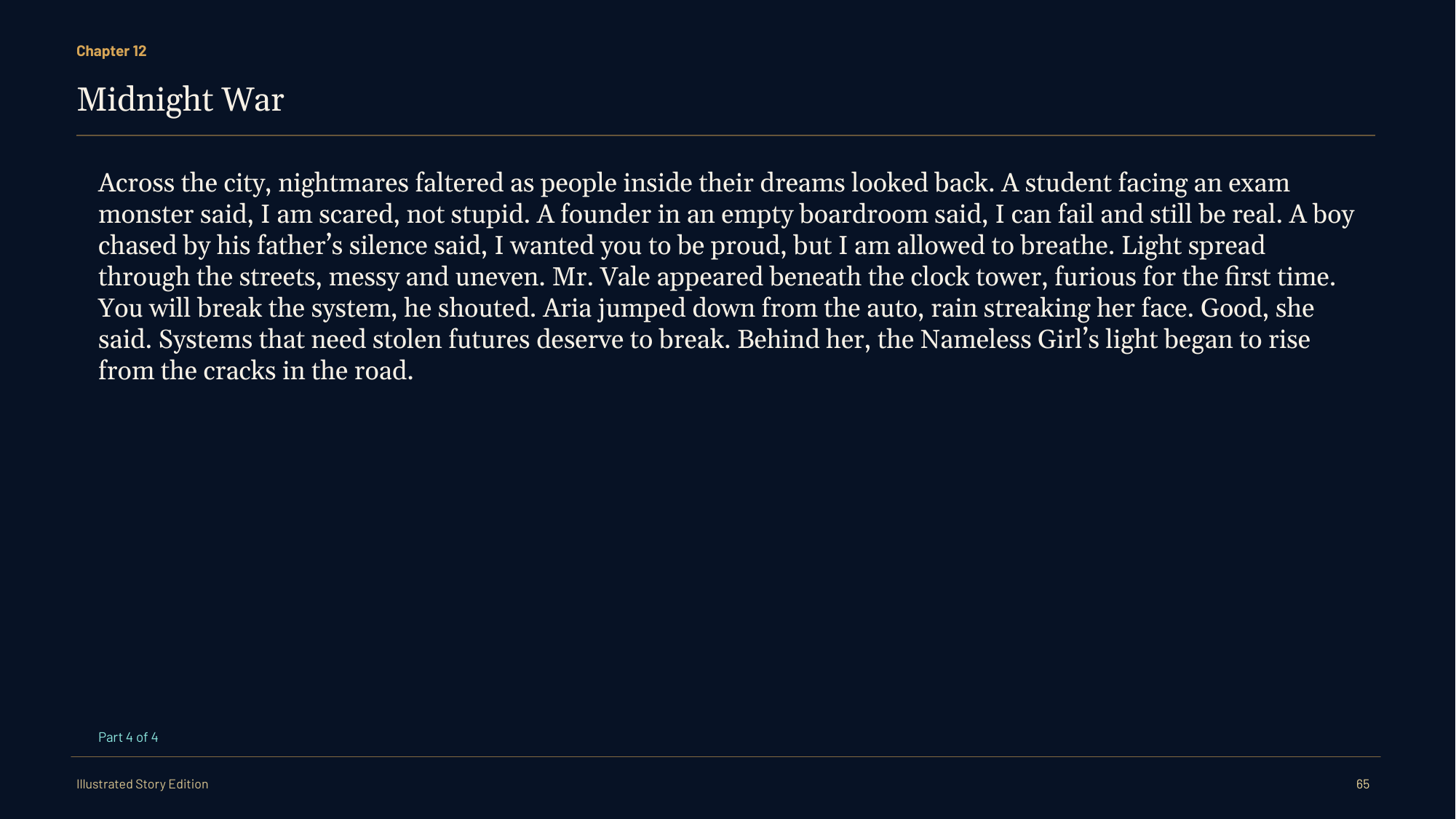

Chapter 12
Midnight War

Across the city, nightmares faltered as people inside their dreams looked back. A student facing an exam monster said, I am scared, not stupid. A founder in an empty boardroom said, I can fail and still be real. A boy chased by his father’s silence said, I wanted you to be proud, but I am allowed to breathe. Light spread through the streets, messy and uneven. Mr. Vale appeared beneath the clock tower, furious for the first time. You will break the system, he shouted. Aria jumped down from the auto, rain streaking her face. Good, she said. Systems that need stolen futures deserve to break. Behind her, the Nameless Girl’s light began to rise from the cracks in the road.
Part 4 of 4

Illustrated Story Edition
65